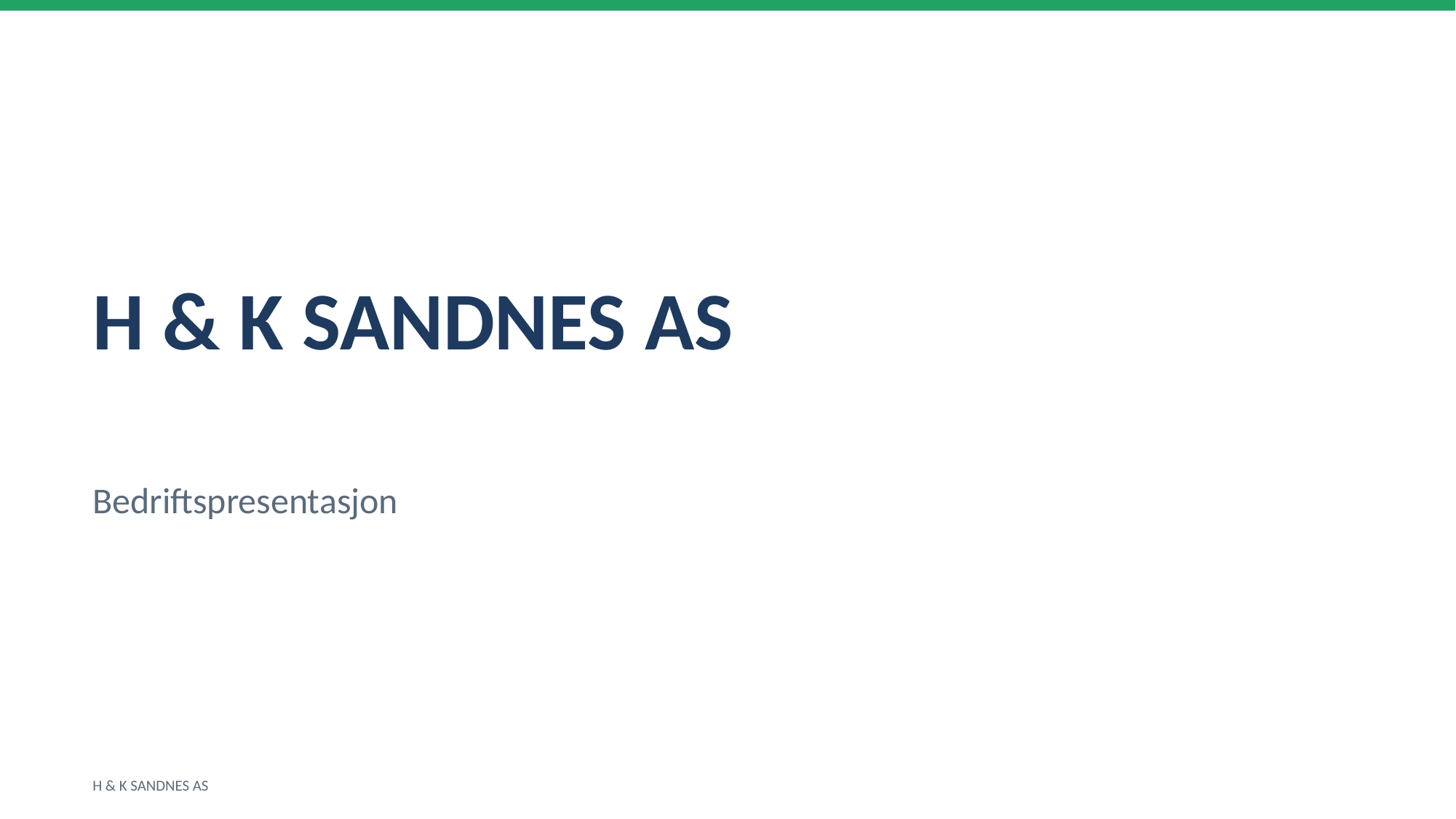

H & K SANDNES AS
Bedriftspresentasjon
H & K SANDNES AS